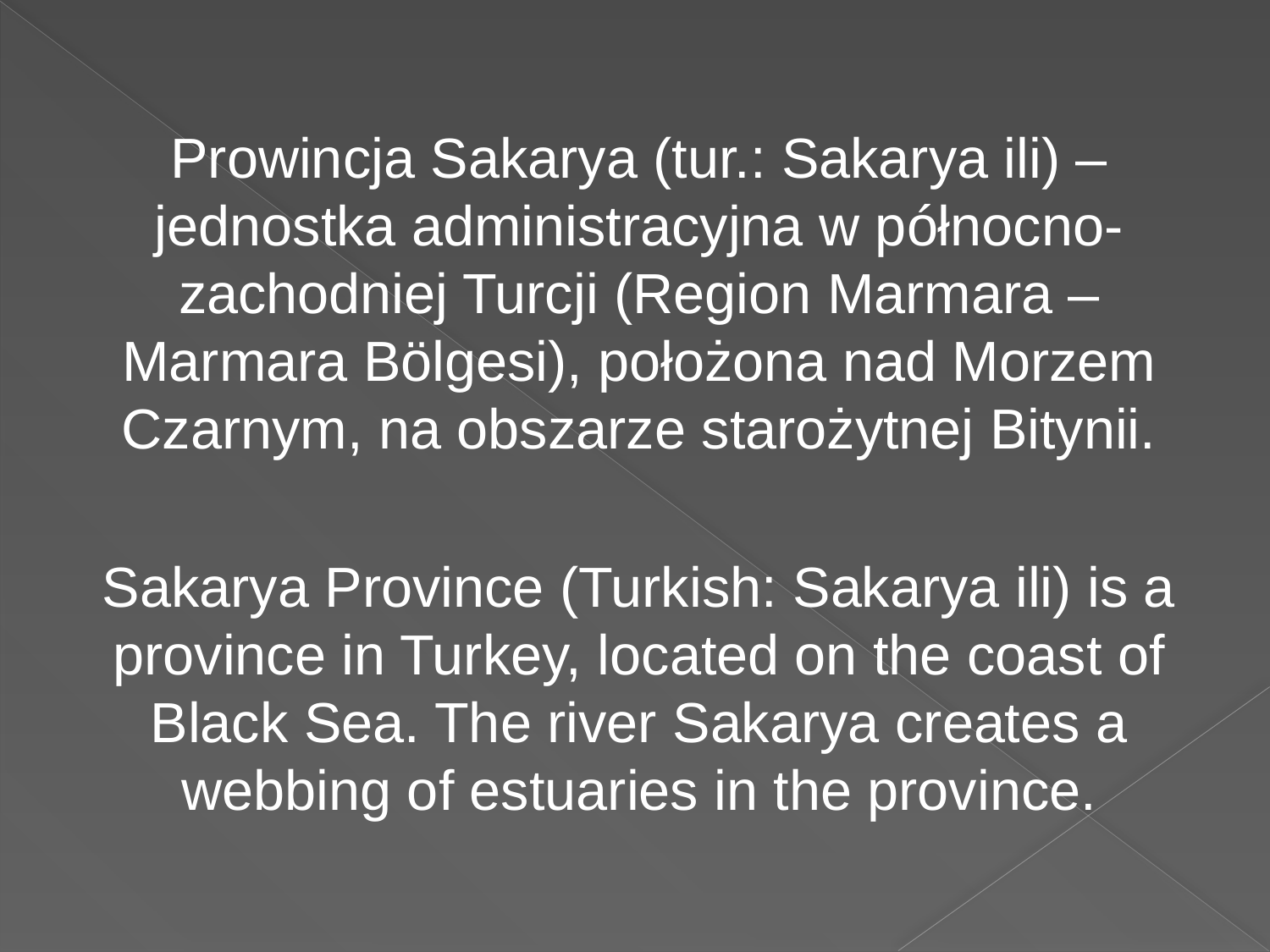

Prowincja Sakarya (tur.: Sakarya ili) – jednostka administracyjna w północno-zachodniej Turcji (Region Marmara – Marmara Bölgesi), położona nad Morzem Czarnym, na obszarze starożytnej Bitynii.

Sakarya Province (Turkish: Sakarya ili) is a province in Turkey, located on the coast of Black Sea. The river Sakarya creates a webbing of estuaries in the province.